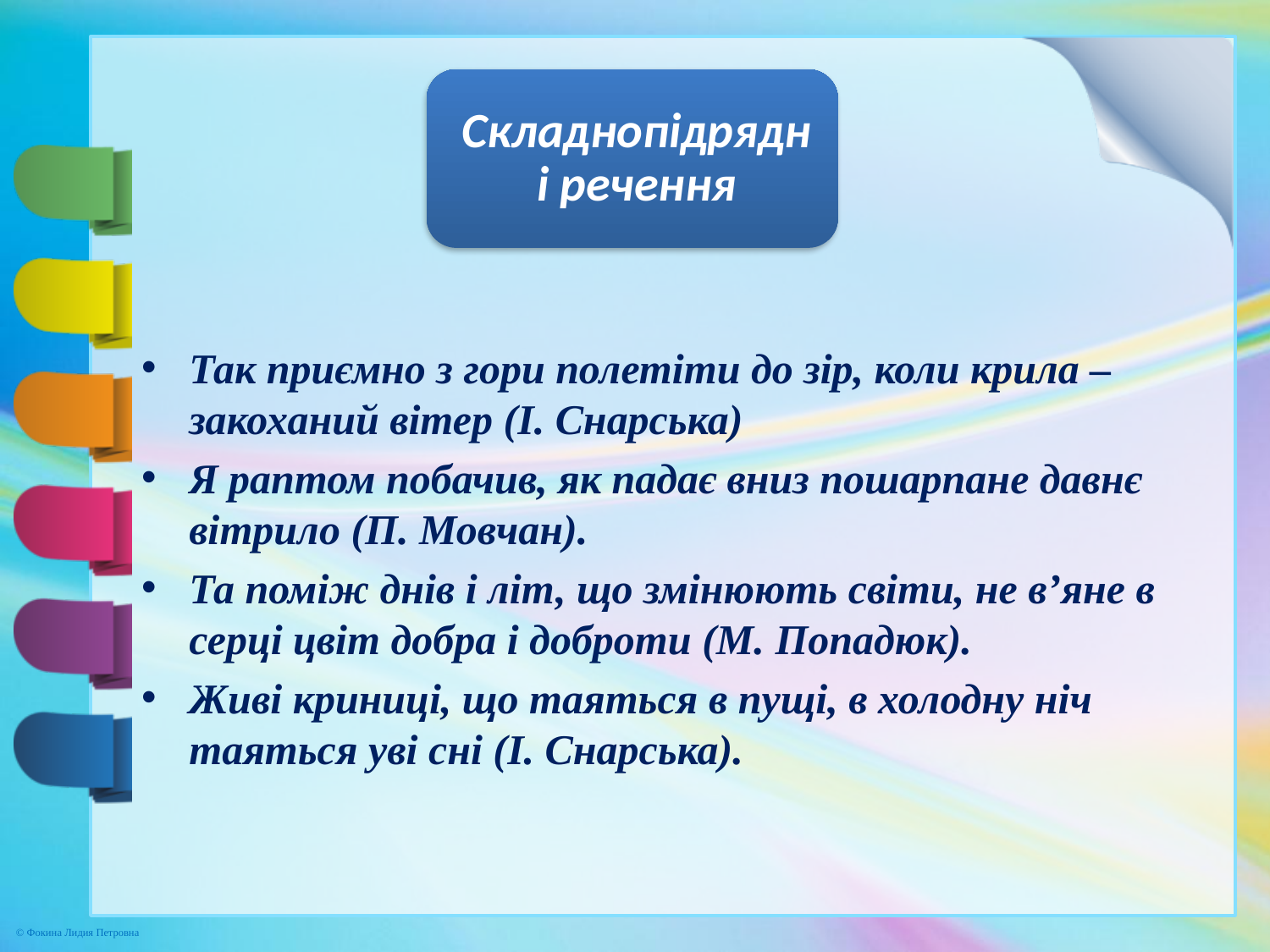

Складнопідрядні речення

Так приємно з гори полетіти до зір, коли крила – закоханий вітер (І. Снарська)
Я раптом побачив, як падає вниз пошарпане давнє вітрило (П. Мовчан).
Та поміж днів і літ, що змінюють світи, не в’яне в серці цвіт добра і доброти (М. Попадюк).
Живі криниці, що таяться в пущі, в холодну ніч таяться уві сні (І. Снарська).